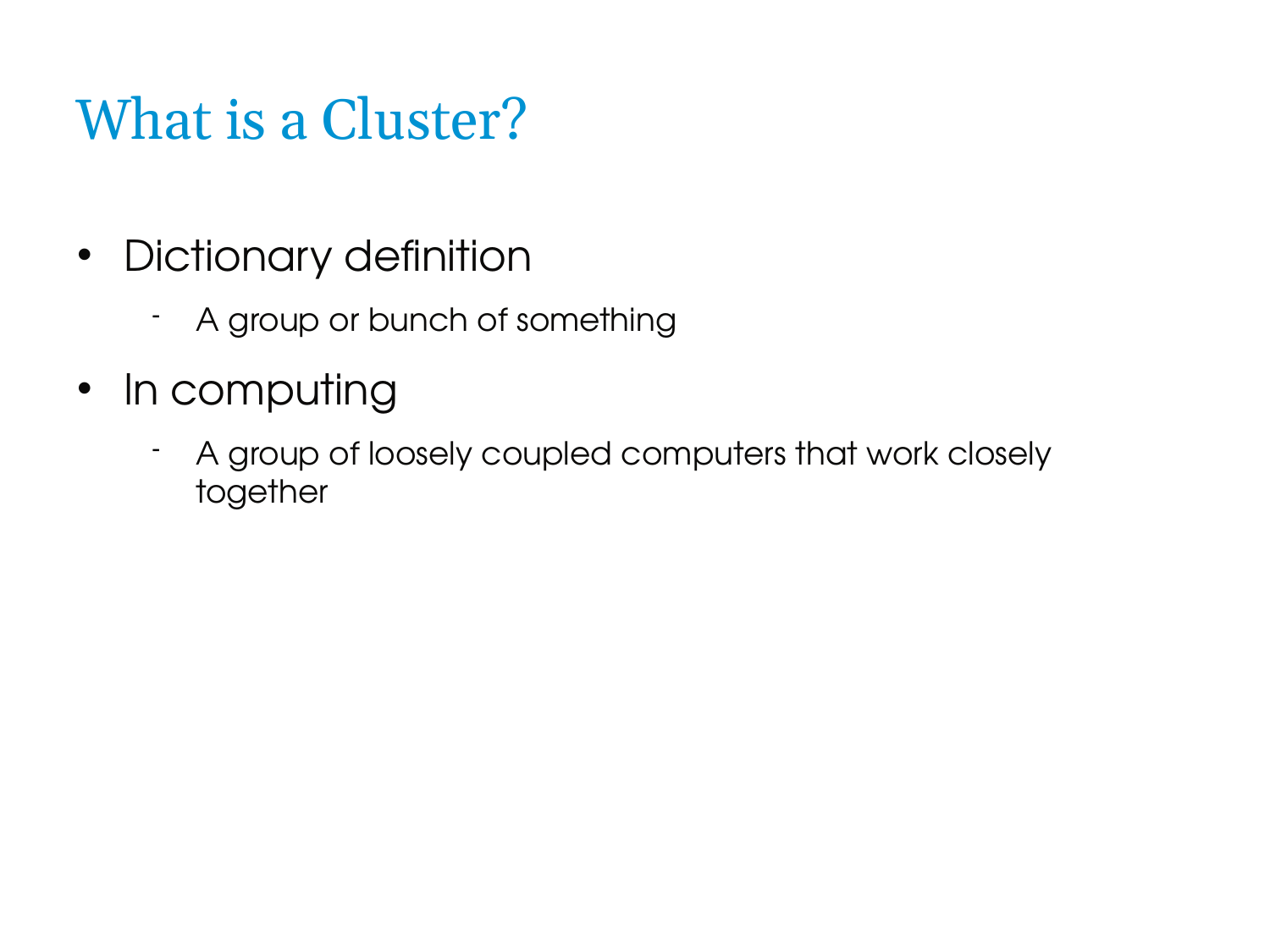

What is a Cluster?
Dictionary definition
A group or bunch of something
In computing
A group of loosely coupled computers that work closely together